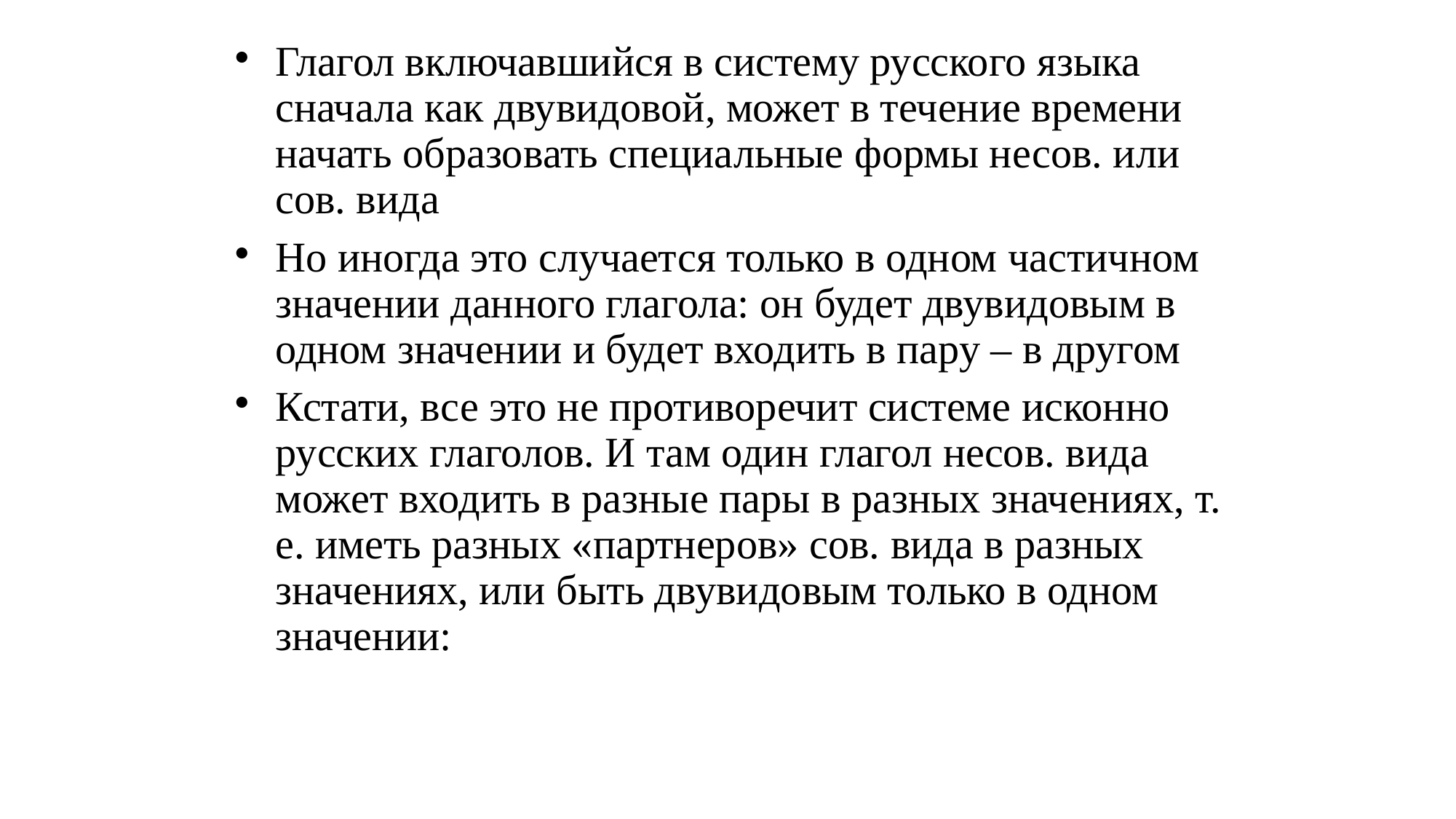

# Глагол включавшийся в систему русского языка сначала как двувидовой, может в течение времени начать образовать специальные формы несов. или сов. вида
Но иногда это случается только в одном частичном значении данного глагола: он будет двувидовым в одном значении и будет входить в пару – в другом
Кстати, все это не противоречит системе исконно русских глаголов. И там один глагол несов. вида может входить в разные пары в разных значениях, т. е. иметь разных «партнеров» сов. вида в разных значениях, или быть двувидовым только в одном значении: